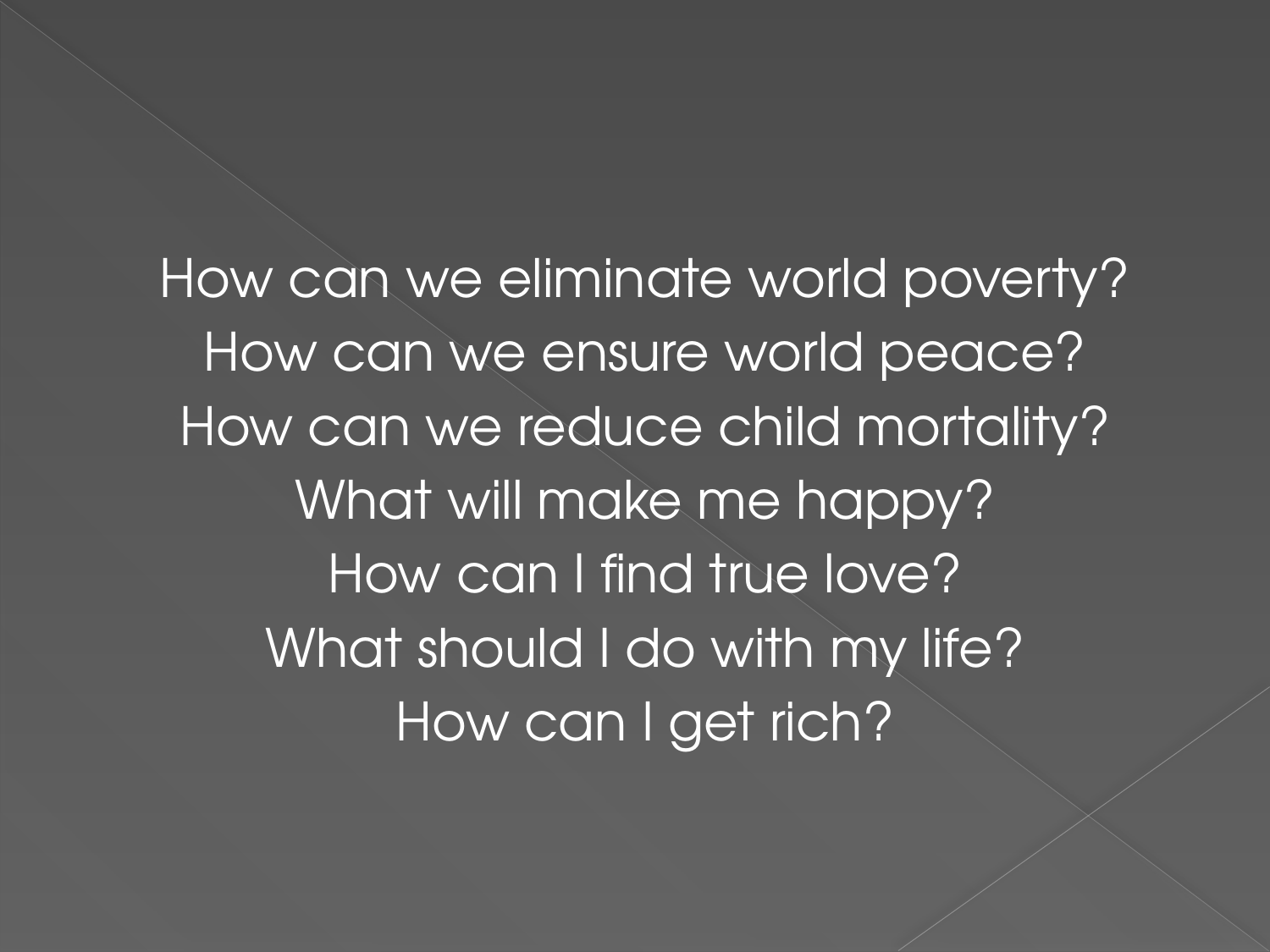

How can we eliminate world poverty?
How can we ensure world peace?
How can we reduce child mortality?
What will make me happy?
How can I find true love?
What should I do with my life?
How can I get rich?